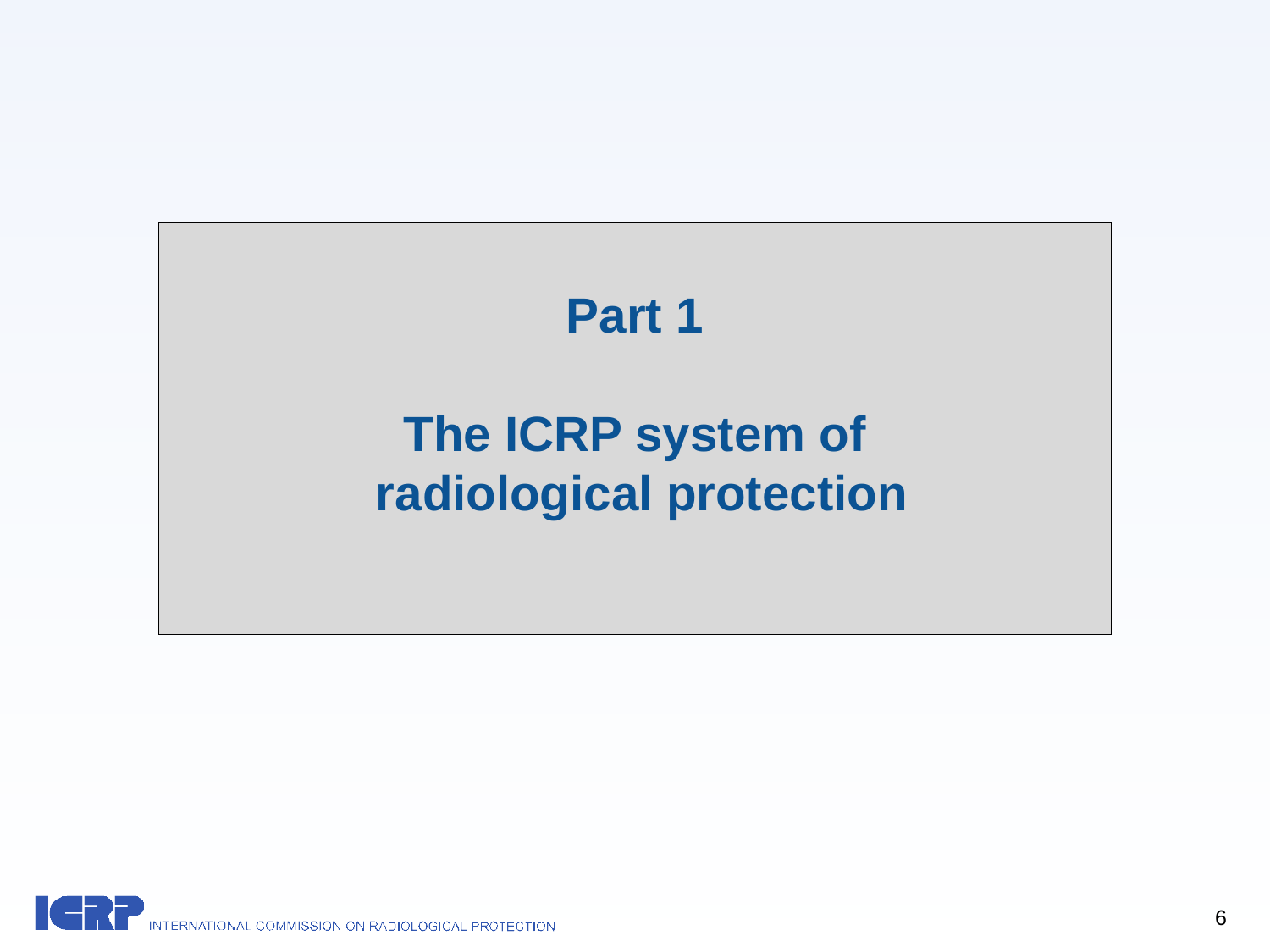

# Part 1 The ICRP system of radiological protection
6